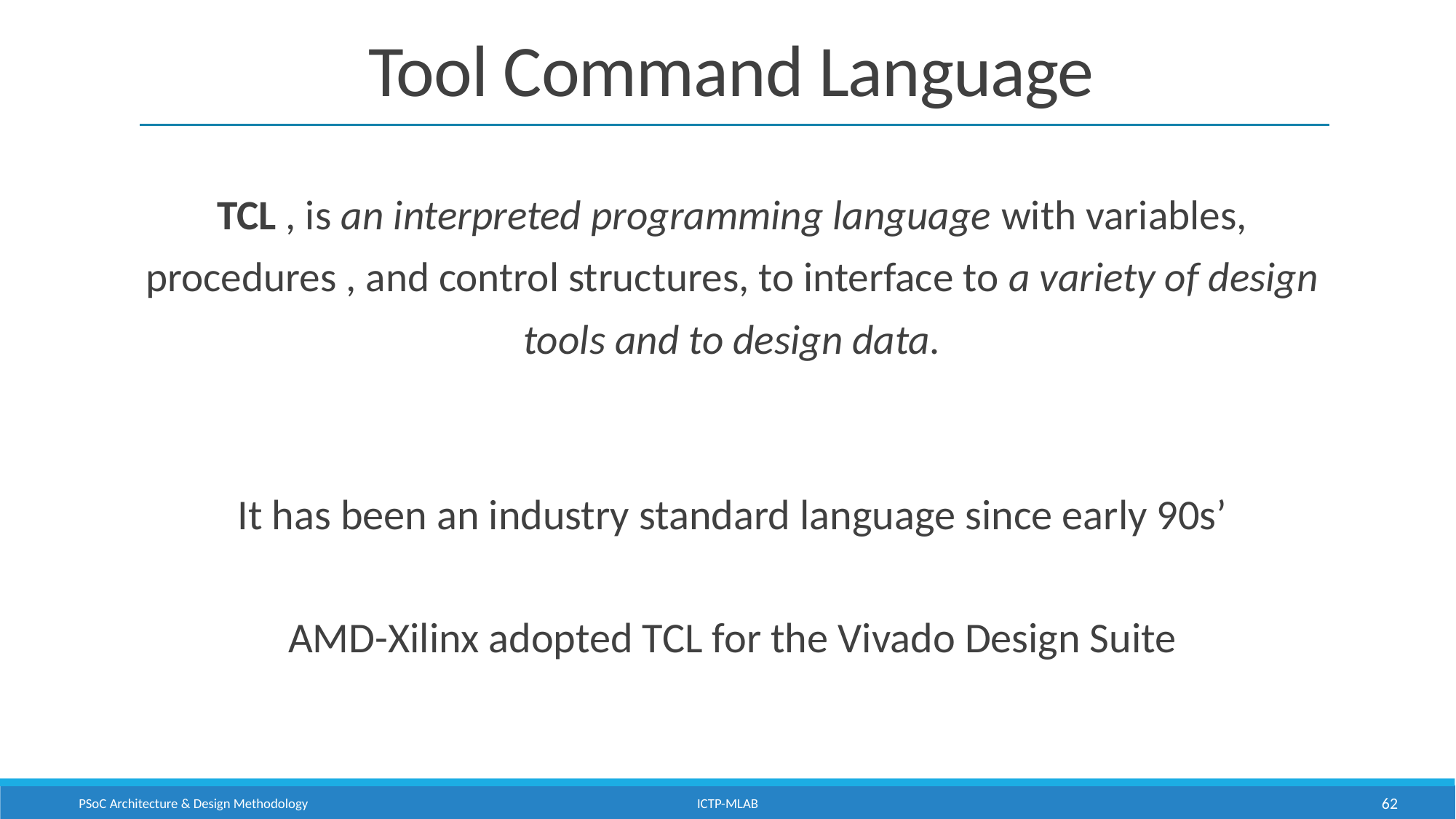

# Tool Command Language
TCL , is an interpreted programming language with variables, procedures , and control structures, to interface to a variety of design tools and to design data.
It has been an industry standard language since early 90s’
AMD-Xilinx adopted TCL for the Vivado Design Suite
PSoC Architecture & Design Methodology
ICTP-MLAB
62